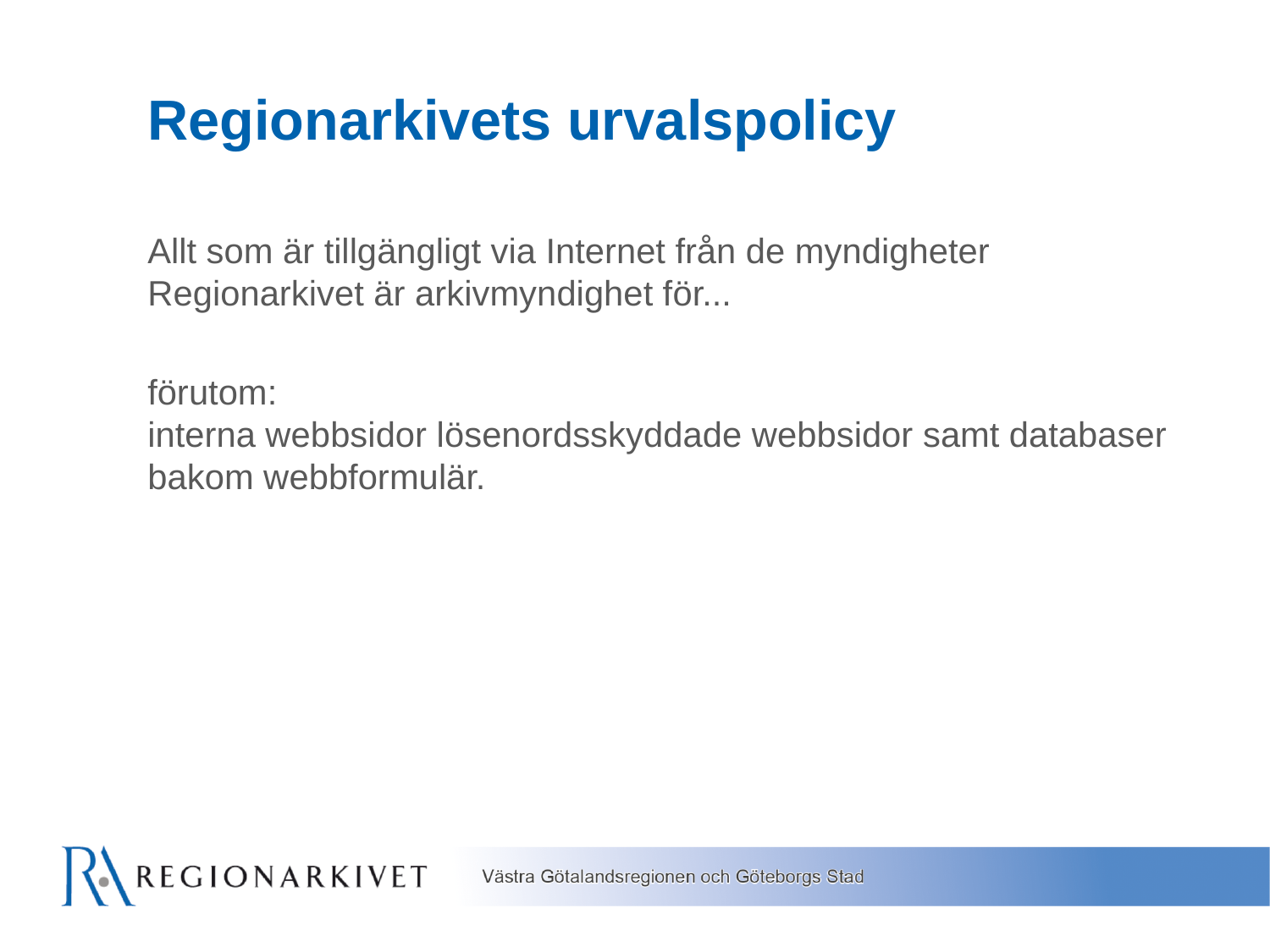

# Regionarkivets urvalspolicy
Allt som är tillgängligt via Internet från de myndigheter Regionarkivet är arkivmyndighet för...

förutom:
interna webbsidor lösenordsskyddade webbsidor samt databaser bakom webbformulär.